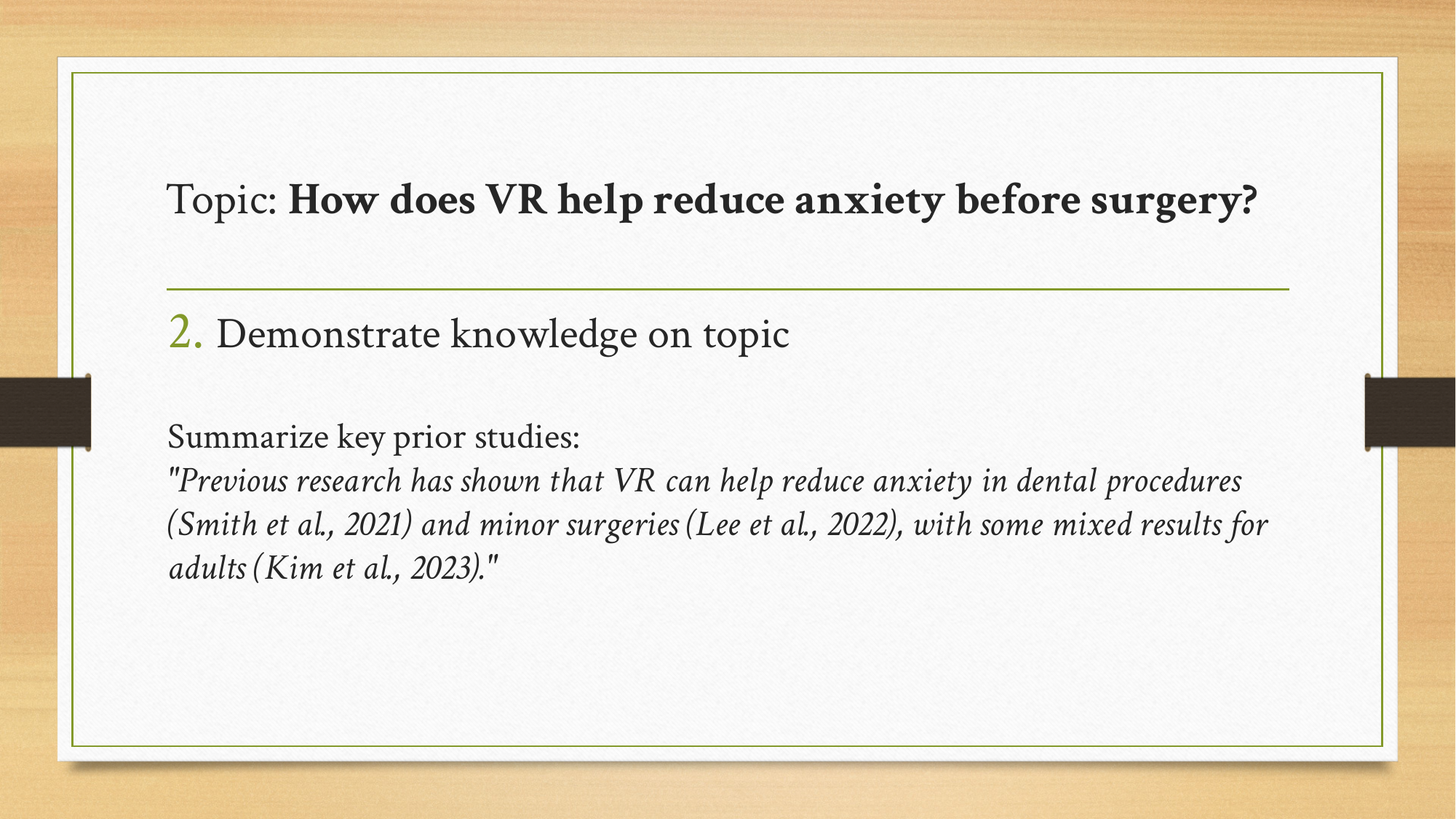

# Topic: How does VR help reduce anxiety before surgery?
2. Demonstrate knowledge on topic

Summarize key prior studies:
"Previous research has shown that VR can help reduce anxiety in dental procedures (Smith et al., 2021) and minor surgeries (Lee et al., 2022), with some mixed results for adults (Kim et al., 2023)."